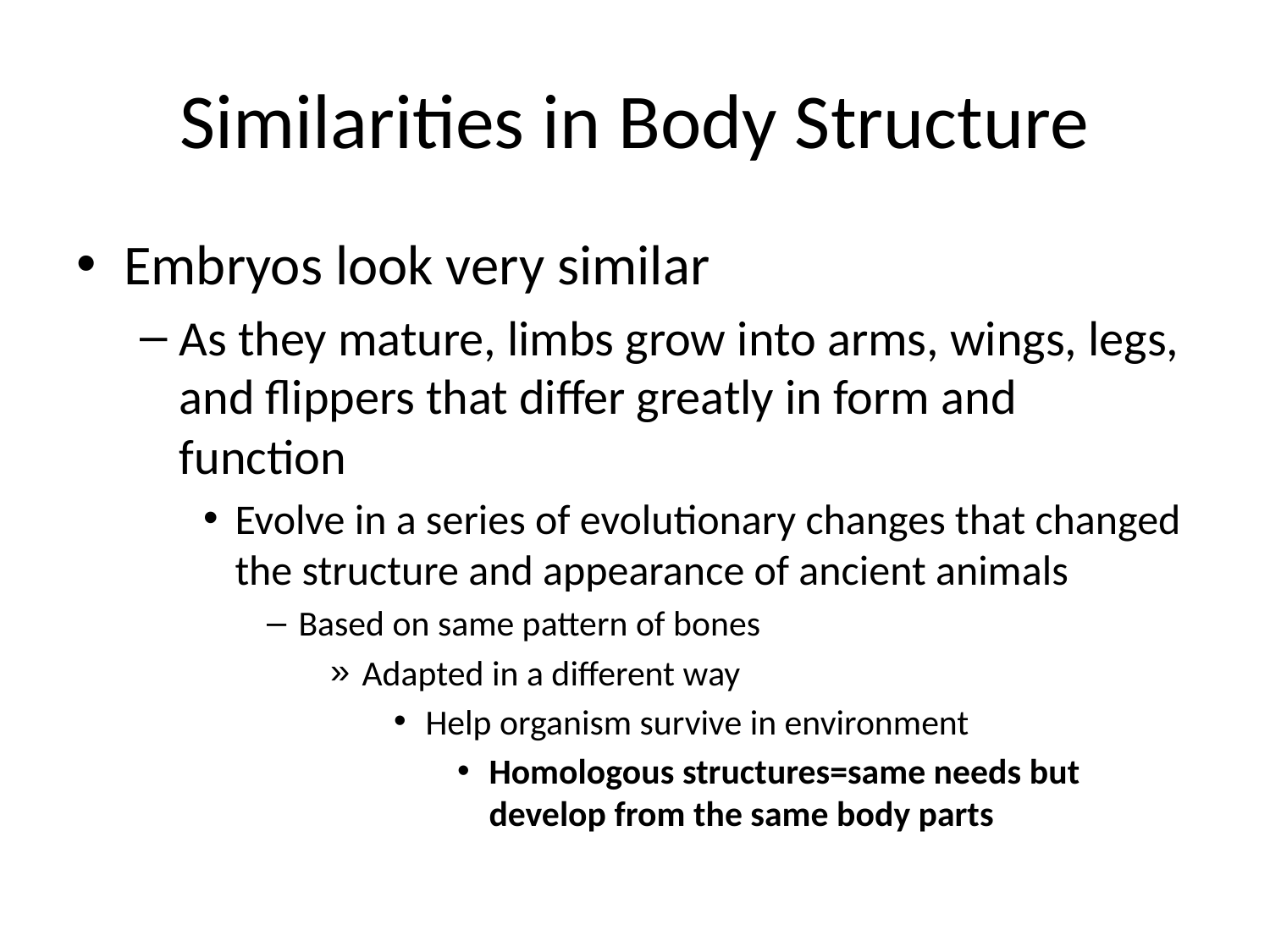

# Similarities in Body Structure
Embryos look very similar
As they mature, limbs grow into arms, wings, legs, and flippers that differ greatly in form and function
Evolve in a series of evolutionary changes that changed the structure and appearance of ancient animals
Based on same pattern of bones
Adapted in a different way
Help organism survive in environment
Homologous structures=same needs but develop from the same body parts